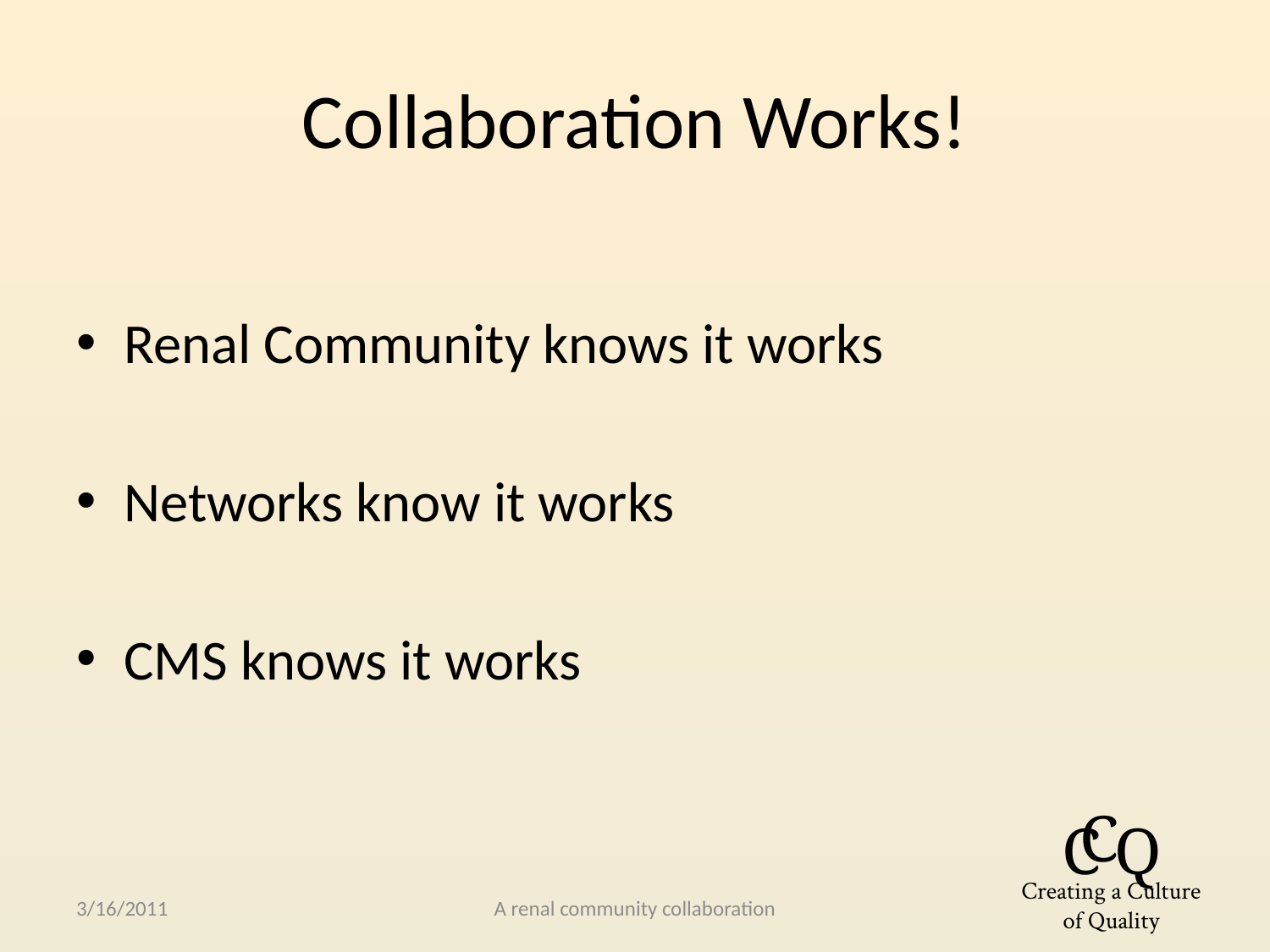

# Collaboration Works!

Renal Community knows it works

Networks know it works

CMS knows it works
3/16/2011
A renal community collaboration